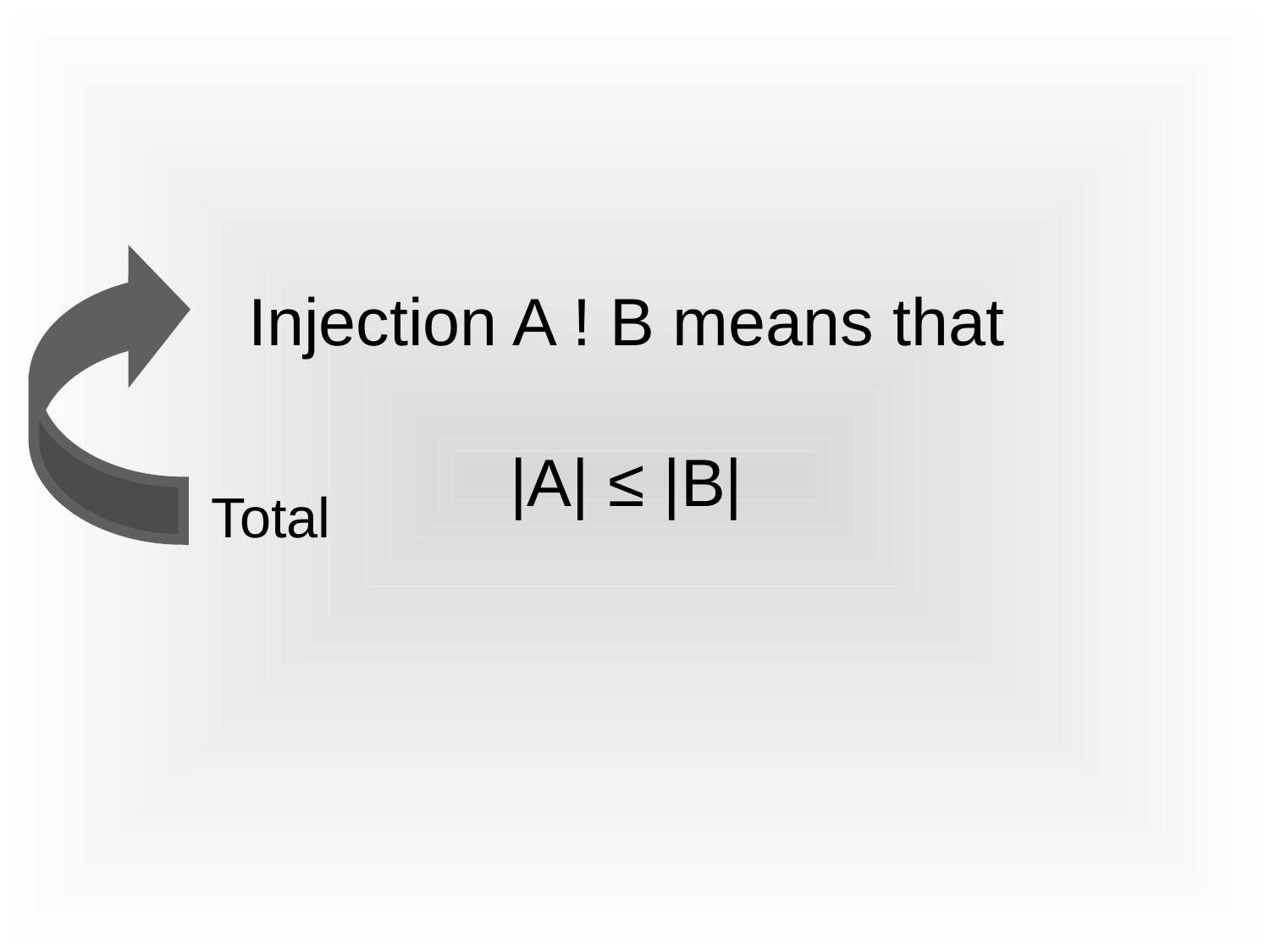

# Injection A ! B means that |A| ≤ |B|

Total